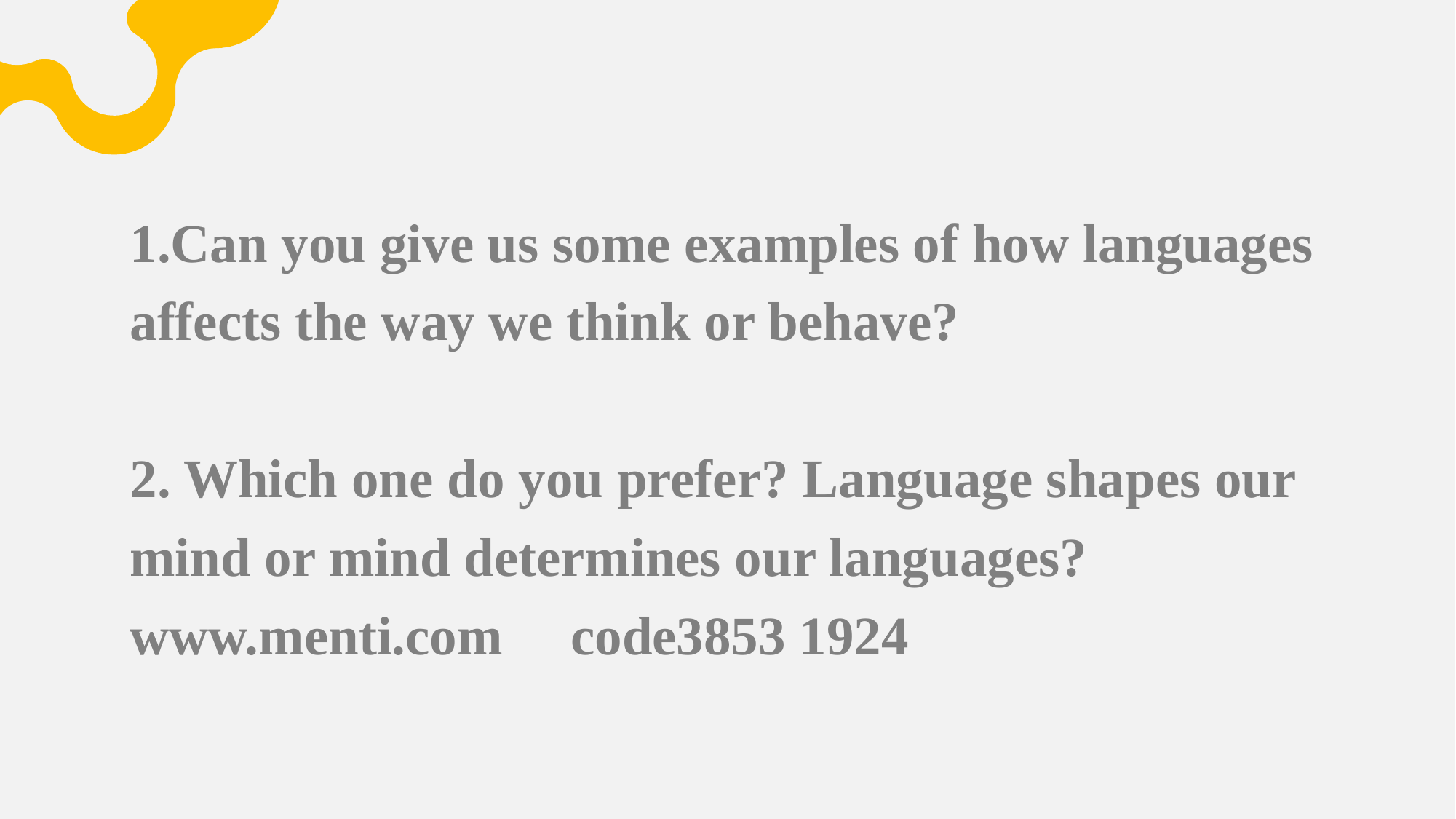

1.Can you give us some examples of how languages affects the way we think or behave?

2. Which one do you prefer? Language shapes our mind or mind determines our languages?
www.menti.com     code3853 1924